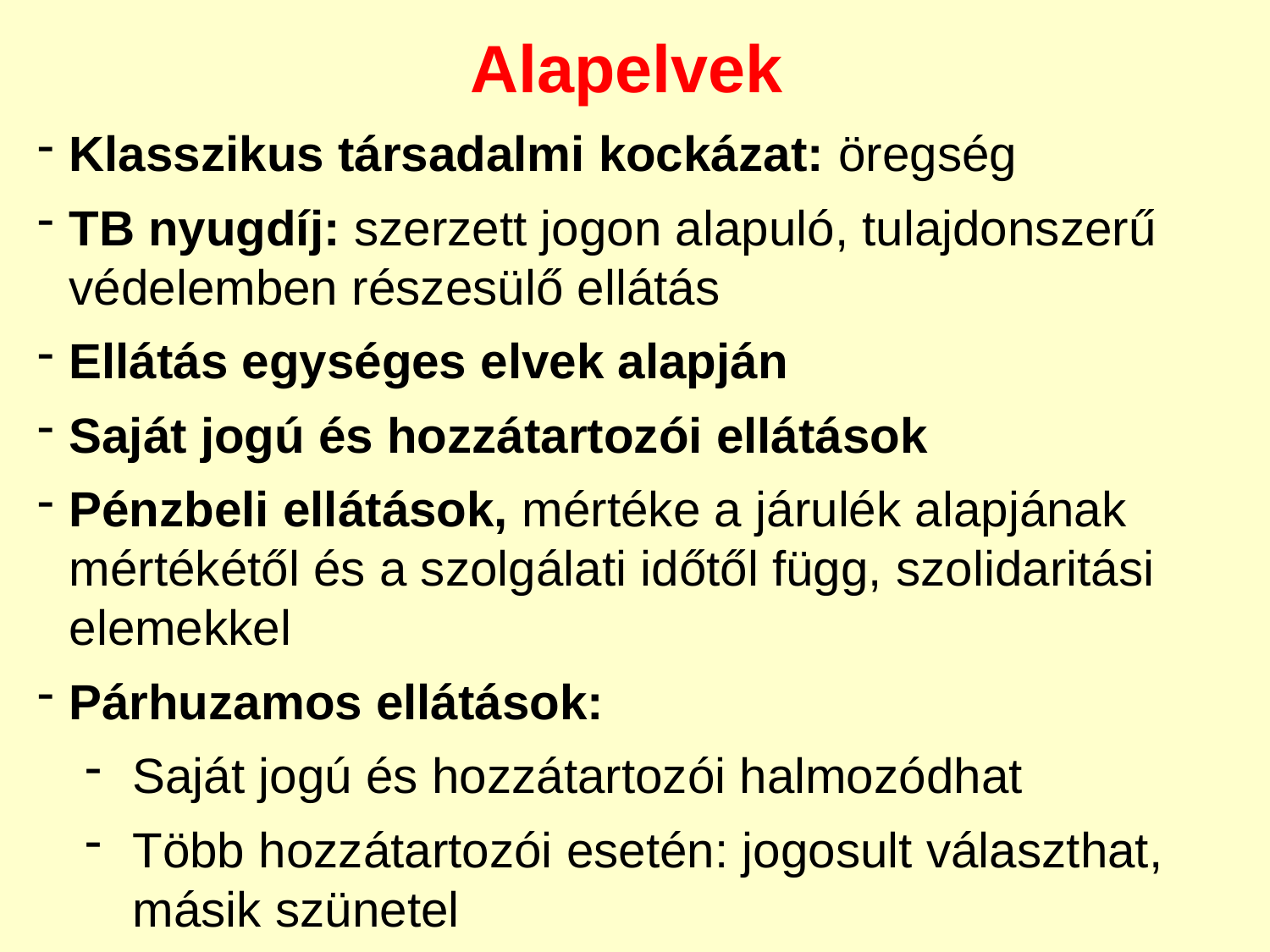

Alapelvek
Klasszikus társadalmi kockázat: öregség
TB nyugdíj: szerzett jogon alapuló, tulajdonszerű védelemben részesülő ellátás
Ellátás egységes elvek alapján
Saját jogú és hozzátartozói ellátások
Pénzbeli ellátások, mértéke a járulék alapjának mértékétől és a szolgálati időtől függ, szolidaritási elemekkel
Párhuzamos ellátások:
Saját jogú és hozzátartozói halmozódhat
Több hozzátartozói esetén: jogosult választhat, másik szünetel